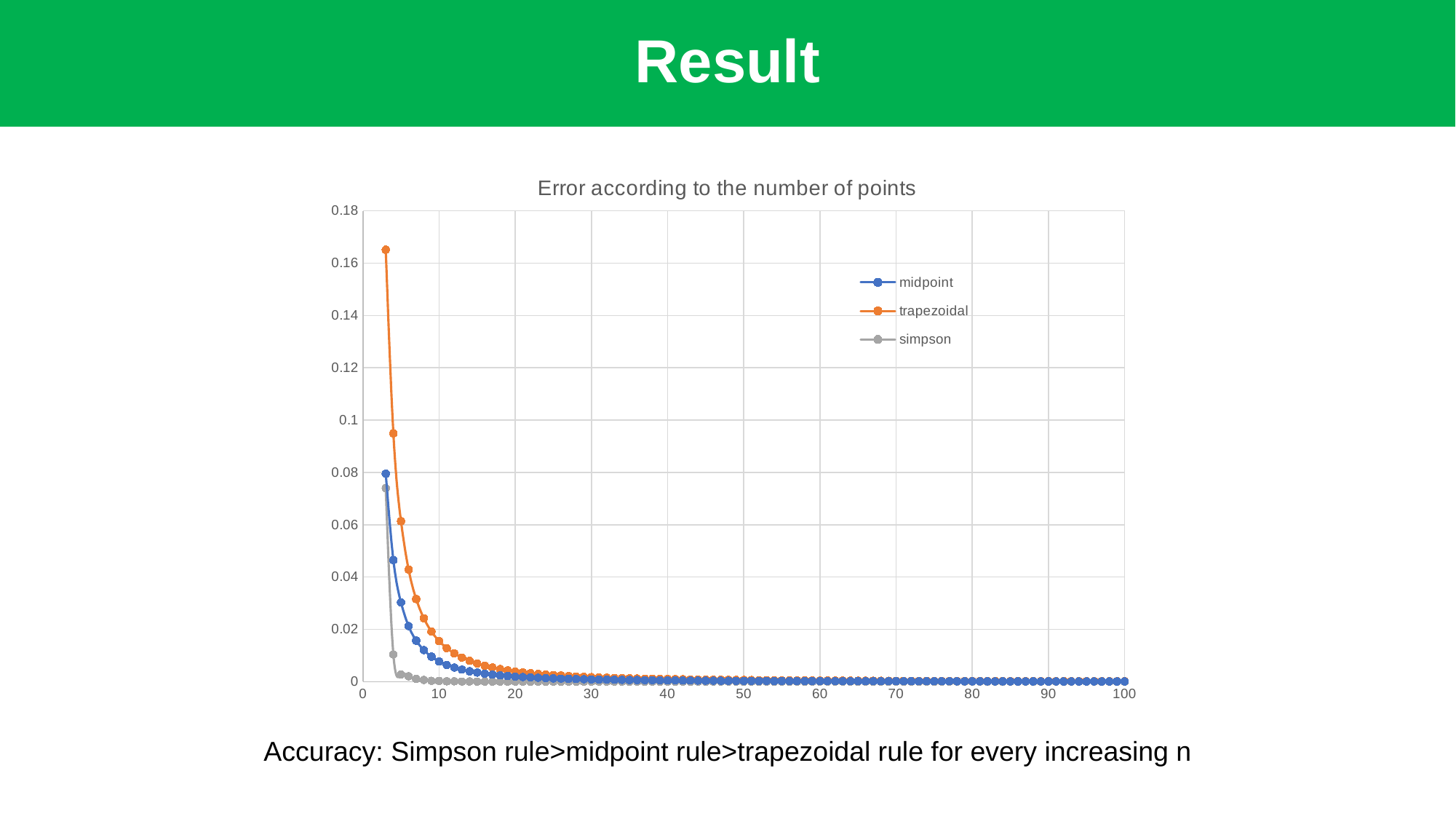

# Result

### Chart: Error according to the number of points

| Category |  |  |  |
|---|---|---|---|
Accuracy: Simpson rule>midpoint rule>trapezoidal rule for every increasing n